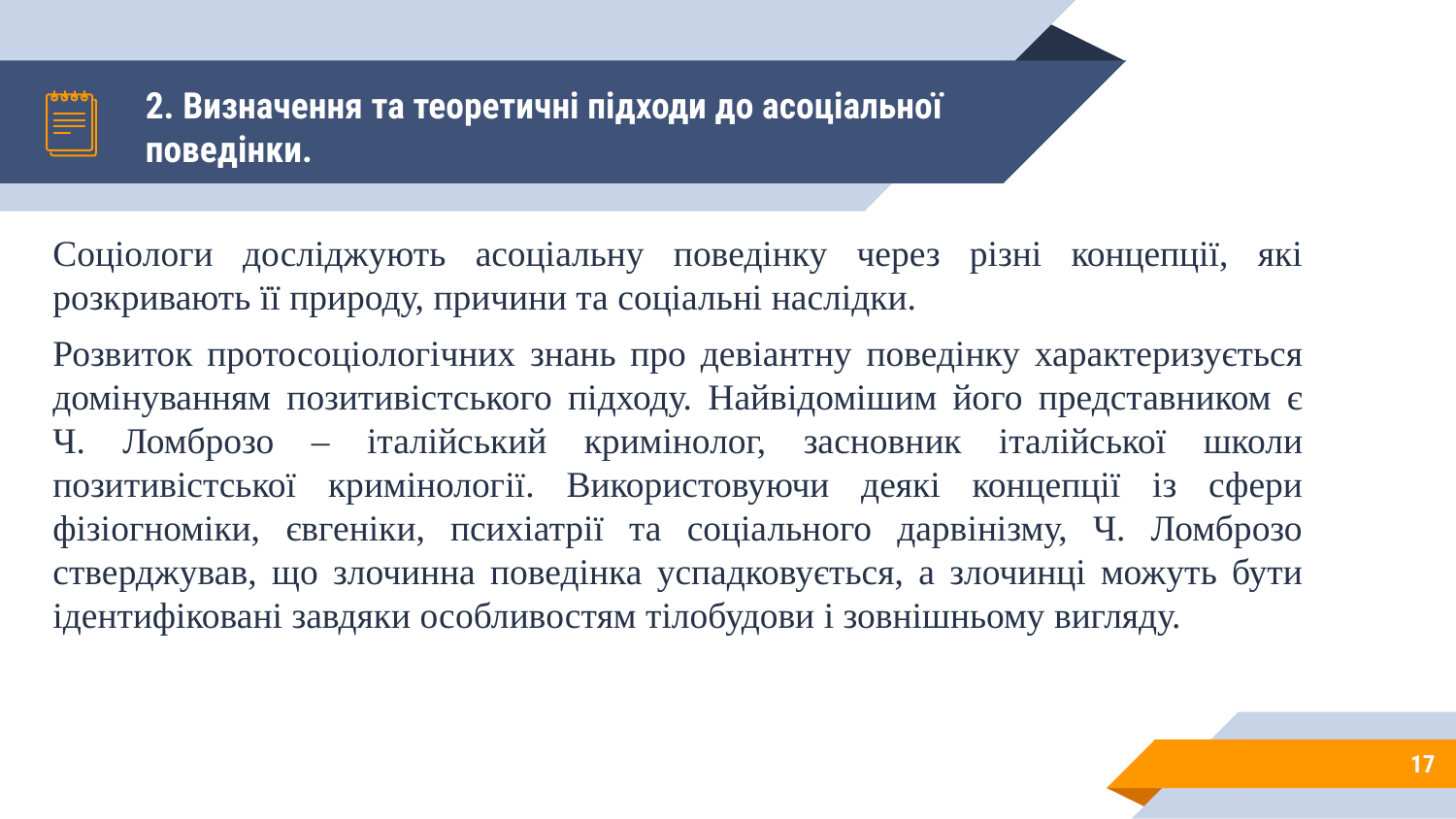

# 2. Визначення та теоретичні підходи до асоціальної поведінки.

Соціологи досліджують асоціальну поведінку через різні концепції, які розкривають її природу, причини та соціальні наслідки.
Розвиток протосоціологічних знань про девіантну поведінку характеризується домінуванням позитивістського підходу. Найвідомішим його представником є Ч. Ломброзо – італійський кримінолог, засновник італійської школи позитивістської кримінології. Використовуючи деякі концепції із сфери фізіогноміки, євгеніки, психіатрії та соціального дарвінізму, Ч. Ломброзо стверджував, що злочинна поведінка успадковується, а злочинці можуть бути ідентифіковані завдяки особливостям тілобудови і зовнішньому вигляду.
17